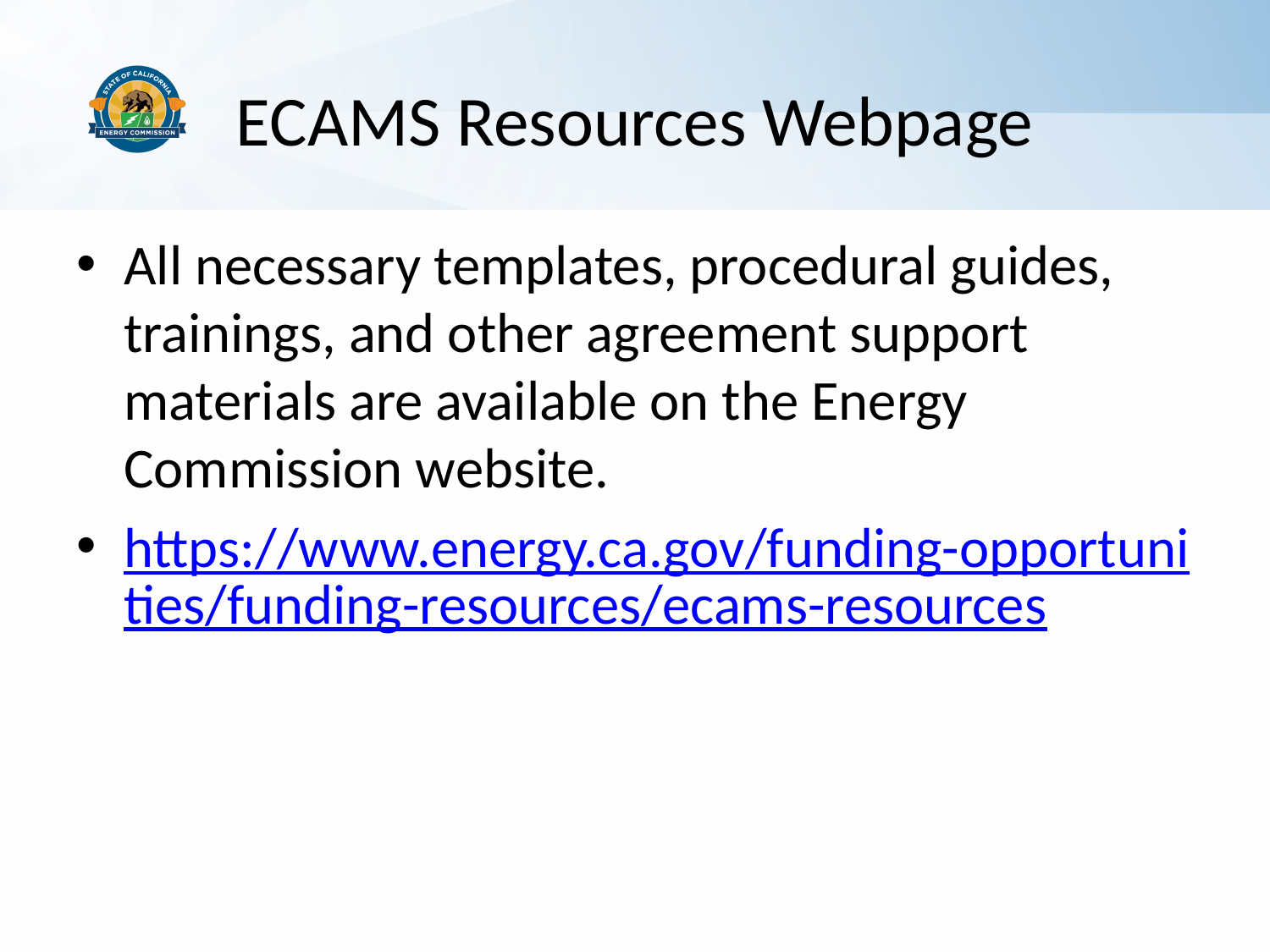

# ECAMS Resources Webpage
All necessary templates, procedural guides, trainings, and other agreement support materials are available on the Energy Commission website.
https://www.energy.ca.gov/funding-opportunities/funding-resources/ecams-resources